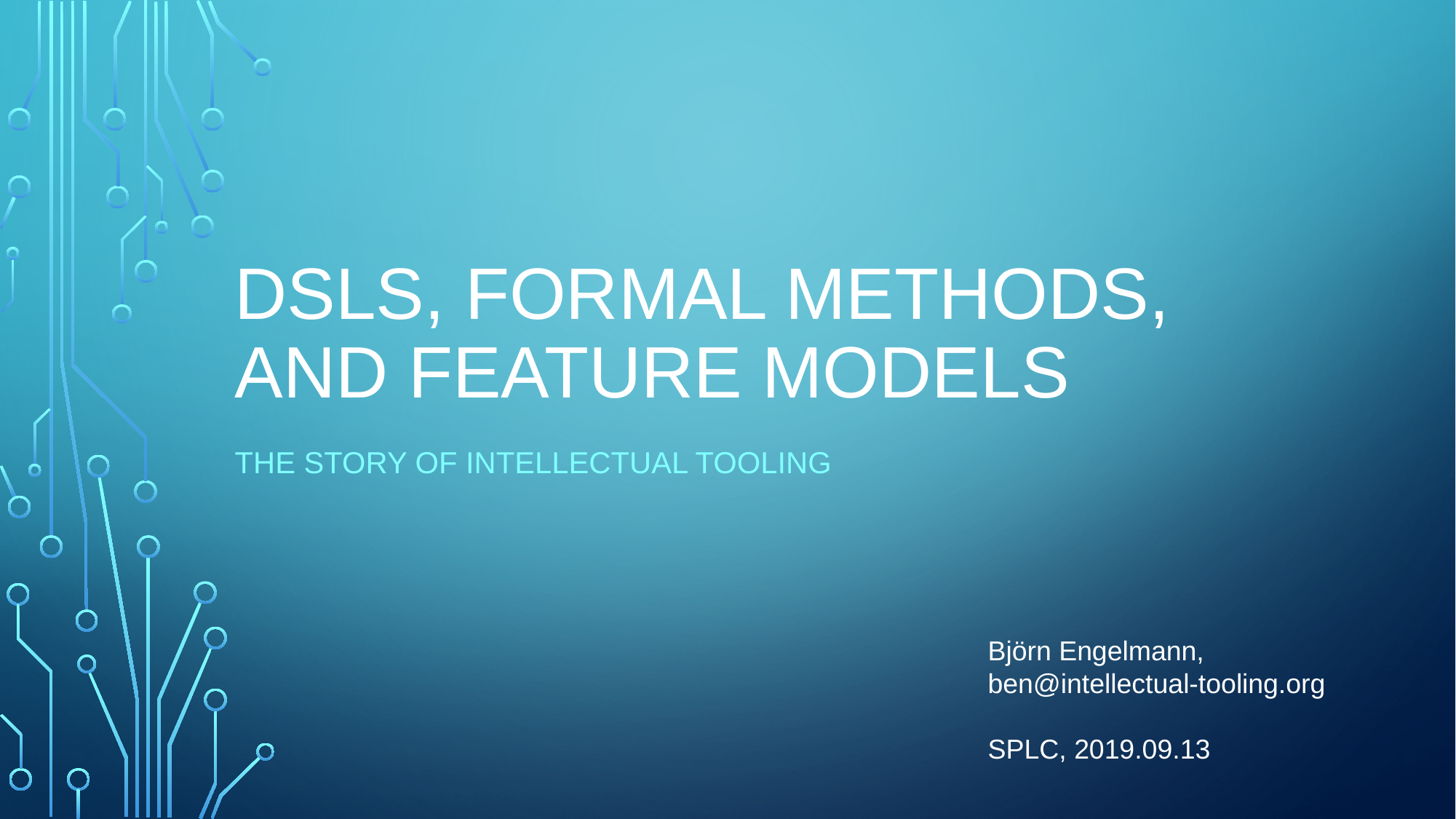

# DSLs, Formal methods, and Feature models
the Story of intellectual tooling
Björn Engelmann,
ben@intellectual-tooling.org

SPLC, 2019.09.13